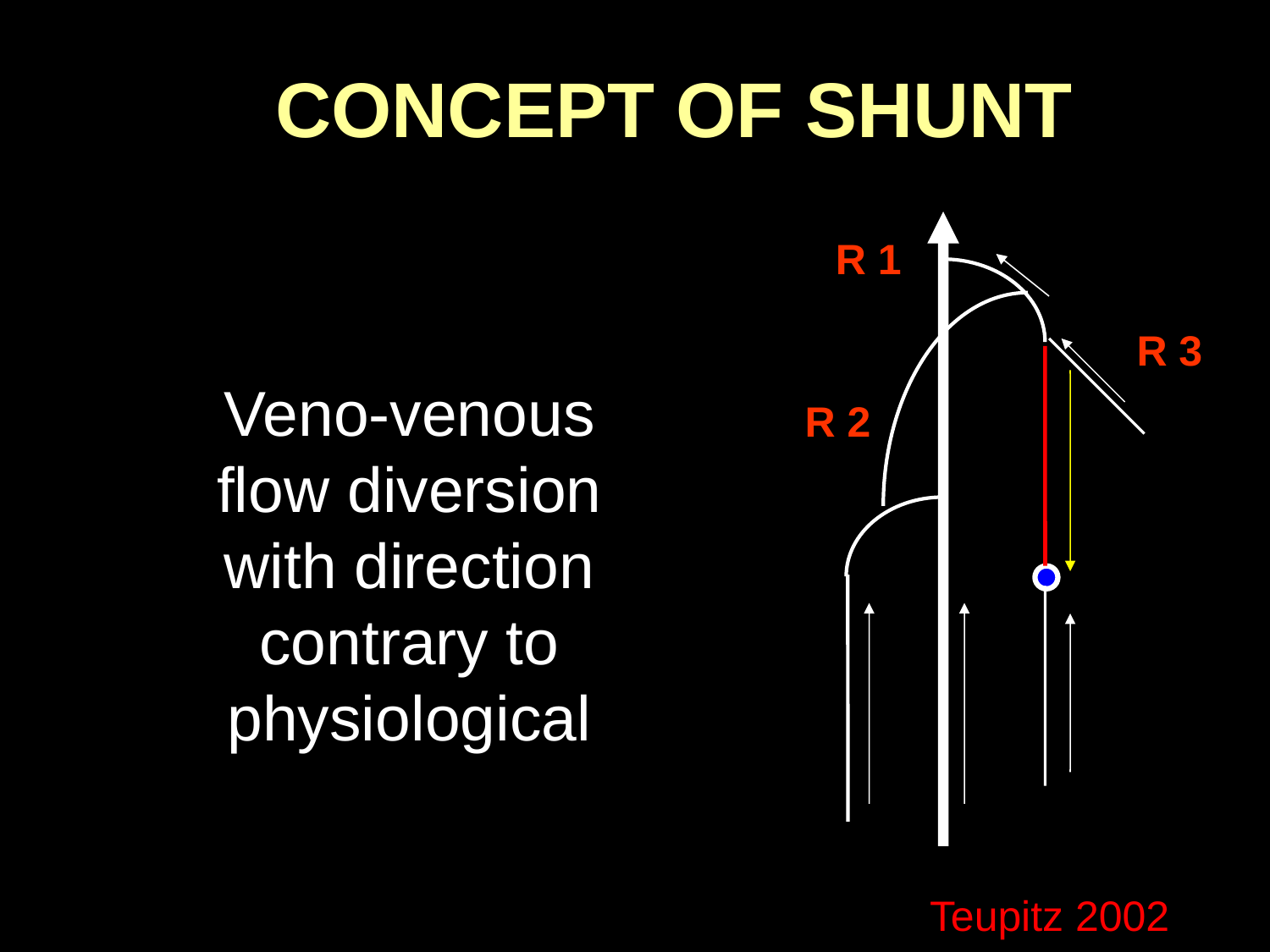

# CONCEPT OF SHUNT

R 1

R 3

R 2

Veno-venous flow diversion with direction contrary to physiological
Teupitz 2002